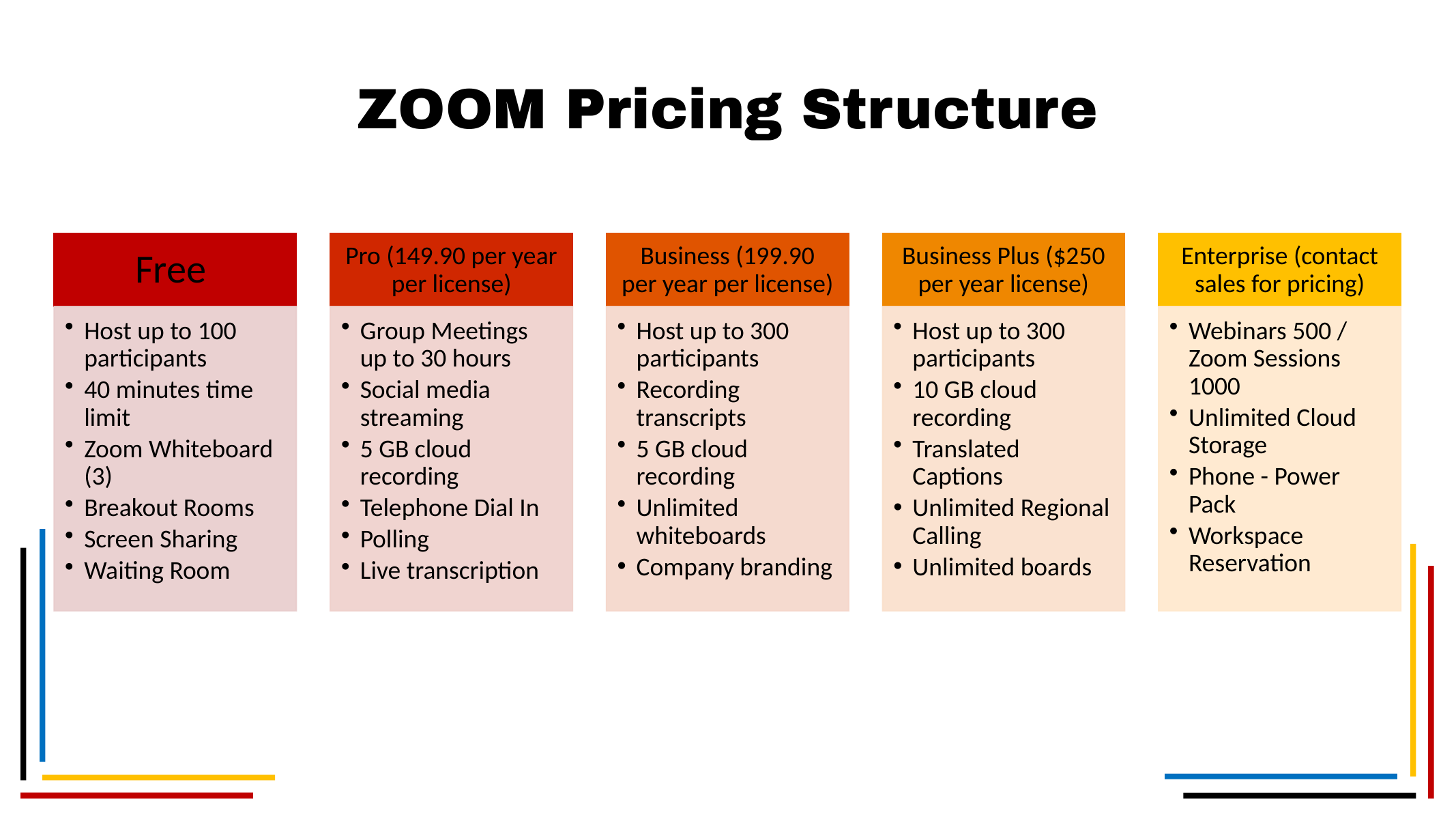

# ZOOM Pricing Structure
Free
Host up to 100 participants
40 minutes time limit
Zoom Whiteboard (3)
Breakout Rooms
Screen Sharing
Waiting Room
Pro (149.90 per year per license)
Group Meetings up to 30 hours
Social media streaming
5 GB cloud recording
Telephone Dial In
Polling
Live transcription
Business (199.90 per year per license)
Host up to 300 participants
Recording transcripts
5 GB cloud recording
Unlimited whiteboards
Company branding
Business Plus ($250 per year license)
Host up to 300 participants
10 GB cloud recording
Translated Captions
Unlimited Regional Calling
Unlimited boards
Enterprise (contact sales for pricing)
Webinars 500 / Zoom Sessions 1000
Unlimited Cloud Storage
Phone - Power Pack
Workspace Reservation